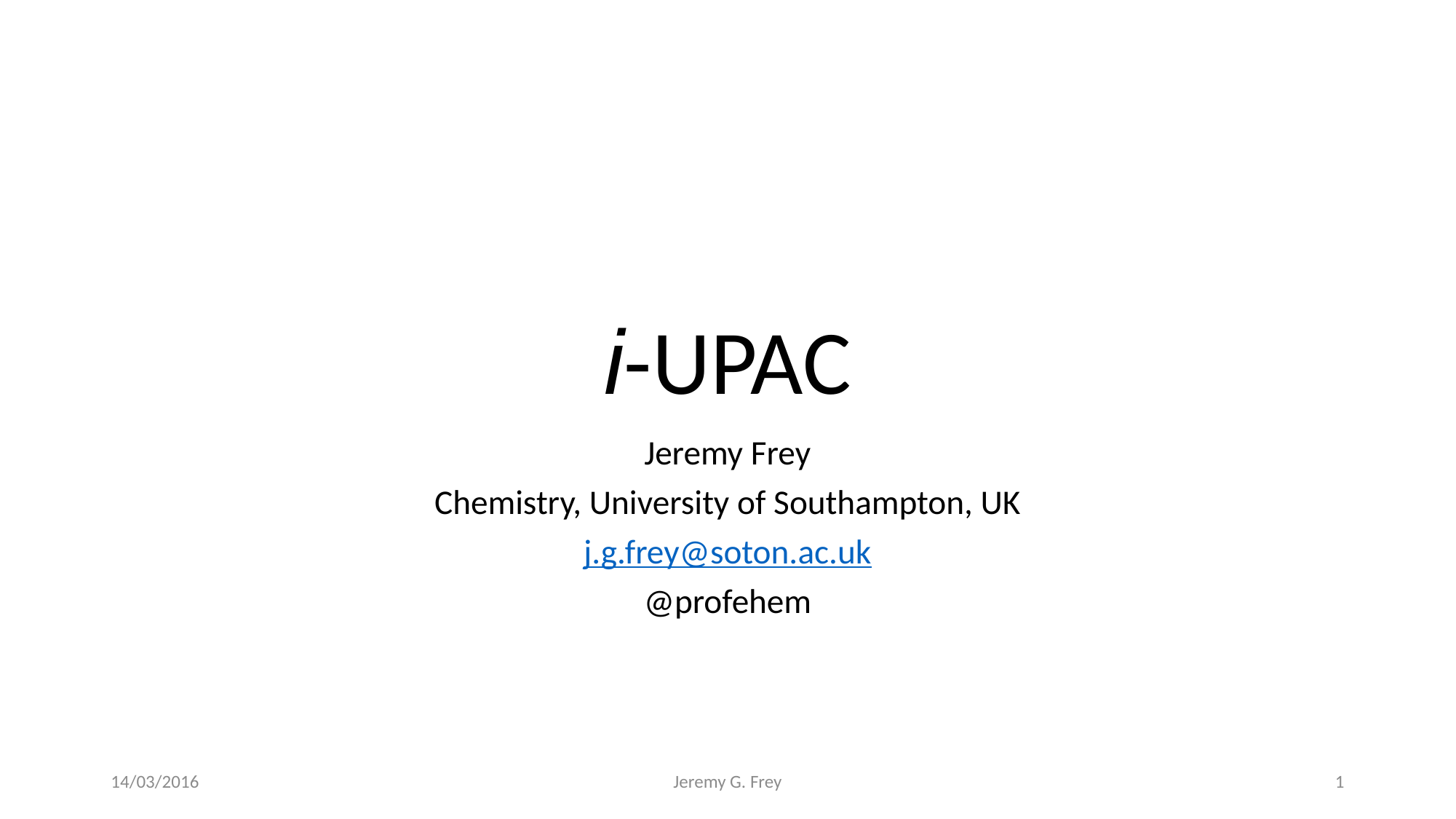

# i-UPAC
Jeremy Frey
Chemistry, University of Southampton, UK
j.g.frey@soton.ac.uk
@profehem
14/03/2016
Jeremy G. Frey
1